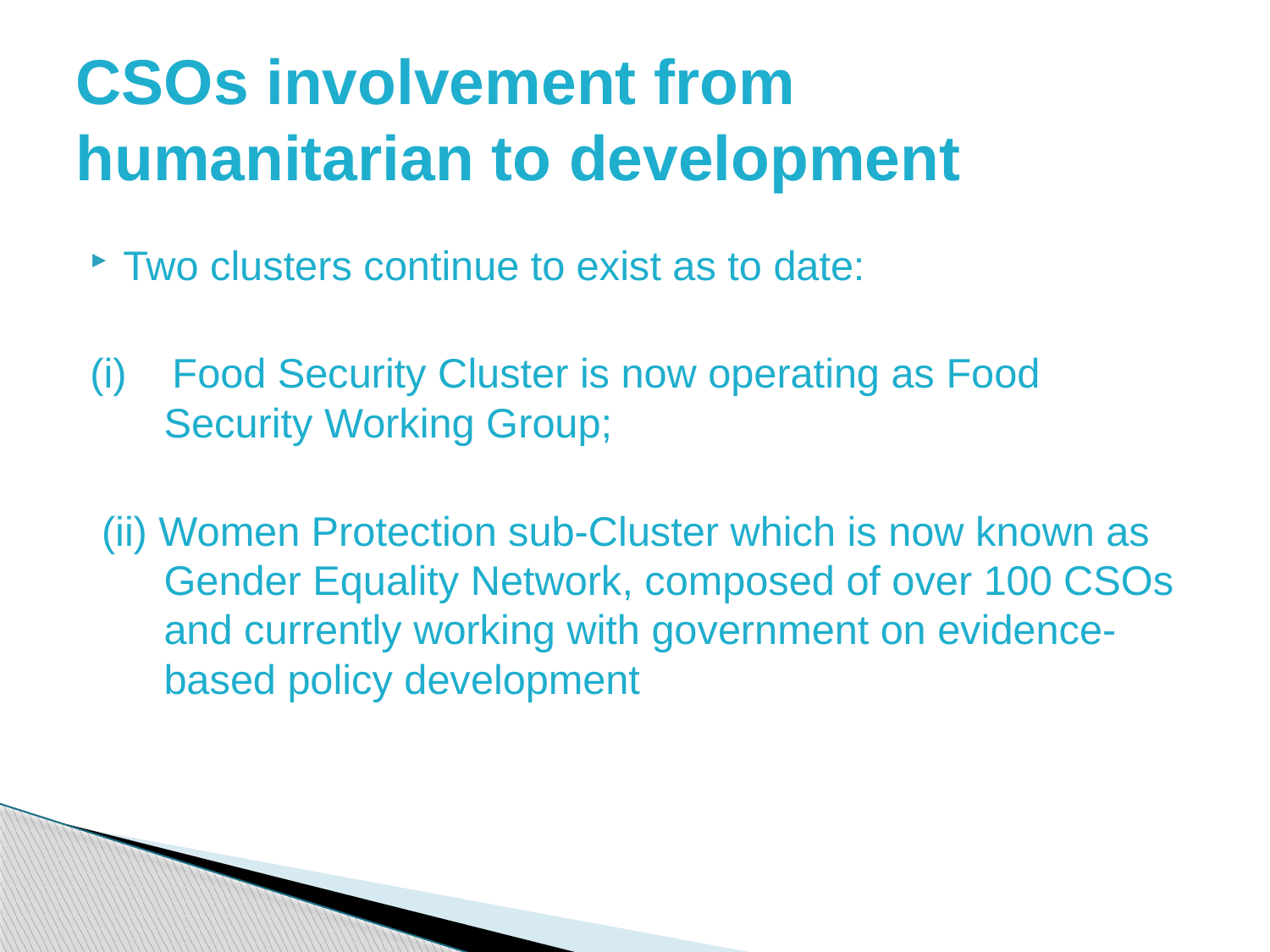

# CSOs involvement from humanitarian to development
Two clusters continue to exist as to date:

(i)    Food Security Cluster is now operating as Food Security Working Group;

 (ii) Women Protection sub-Cluster which is now known as Gender Equality Network, composed of over 100 CSOs and currently working with government on evidence-based policy development